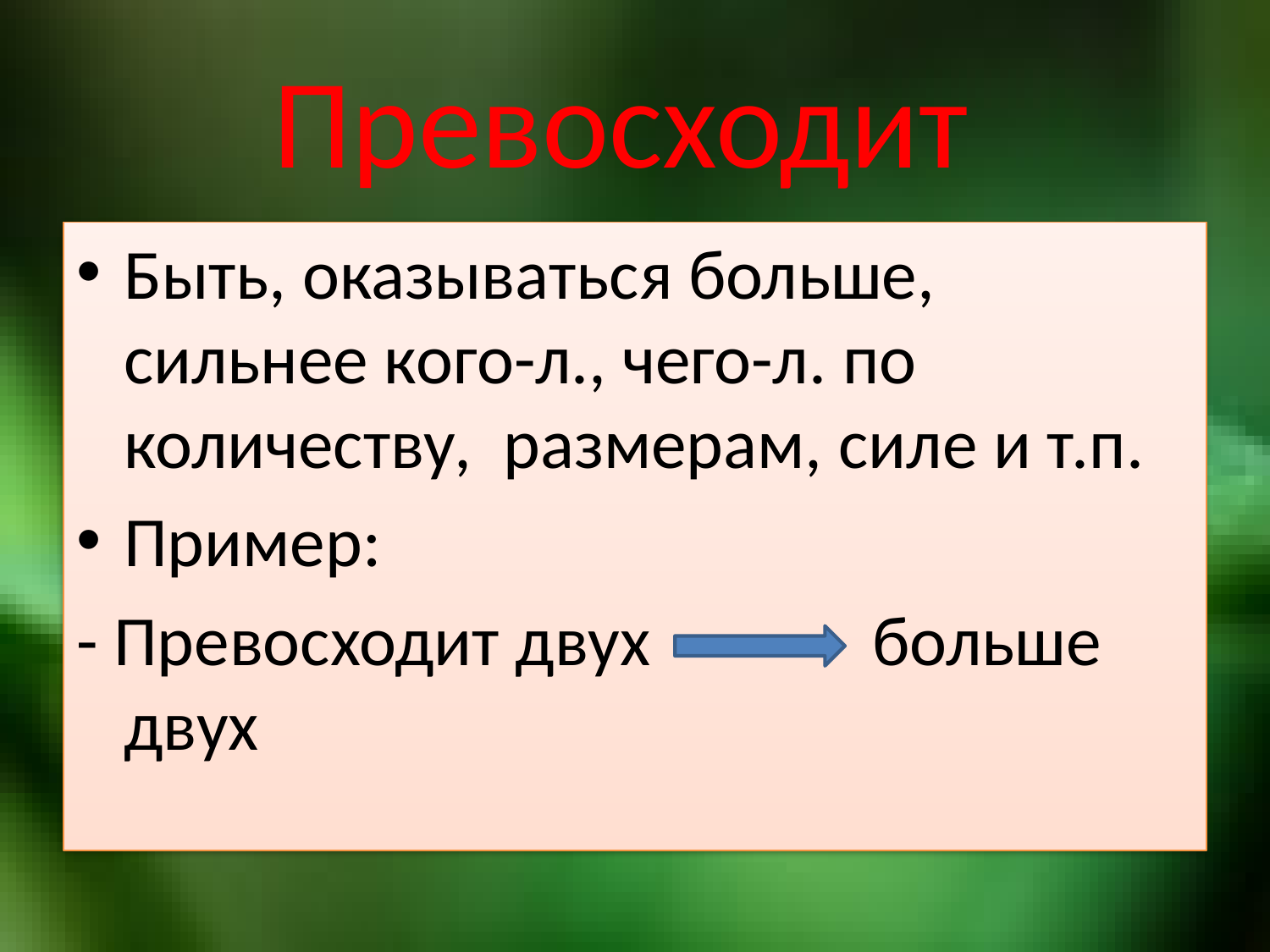

# Превосходит
Быть, оказываться больше, сильнее кого-л., чего-л. по количеству,  размерам, силе и т.п.
Пример:
- Превосходит двух              больше двух